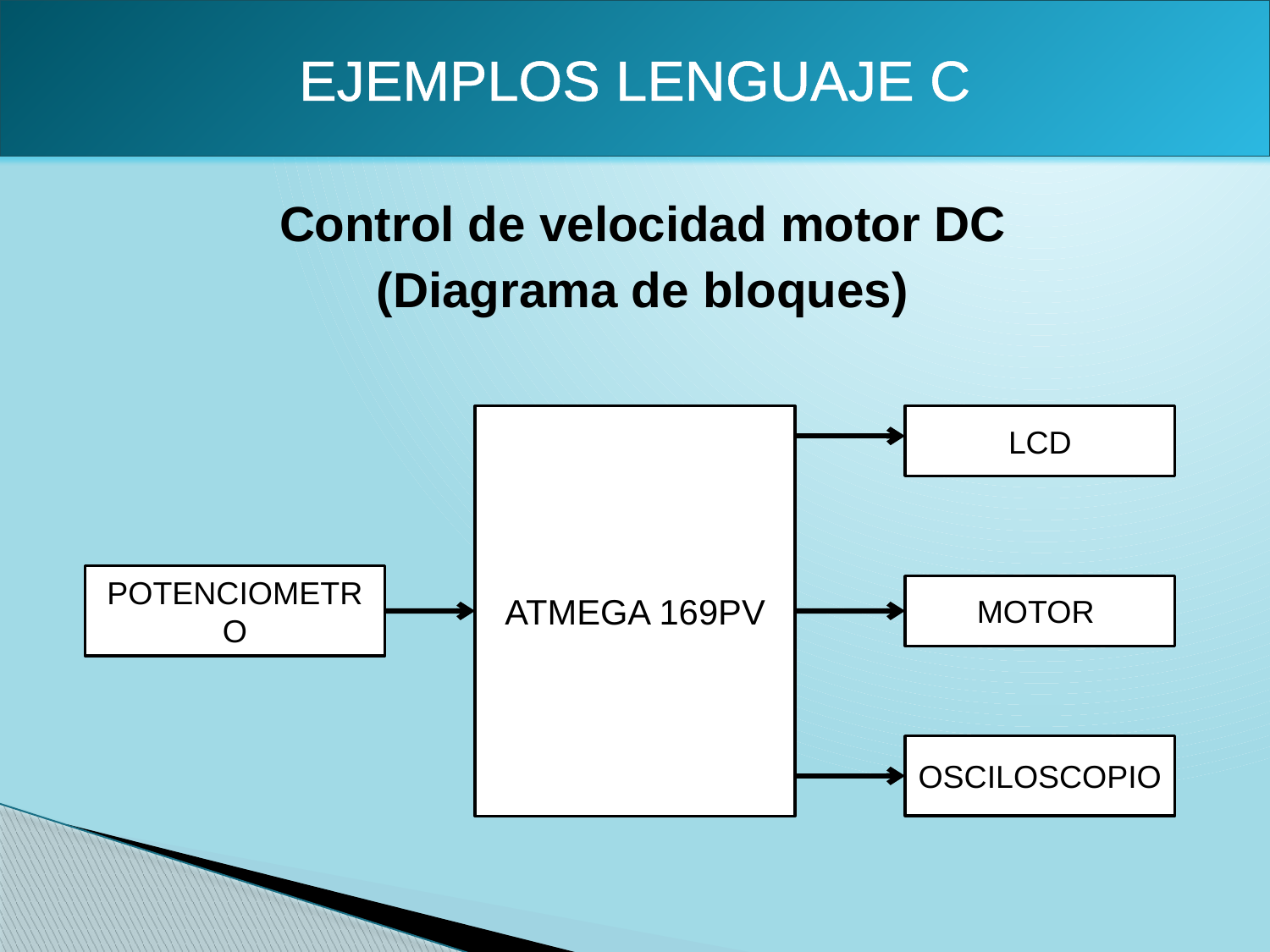

EJEMPLOS LENGUAJE C
Control de velocidad motor DC
(Diagrama de bloques)
ATMEGA 169PV
LCD
POTENCIOMETRO
MOTOR
OSCILOSCOPIO